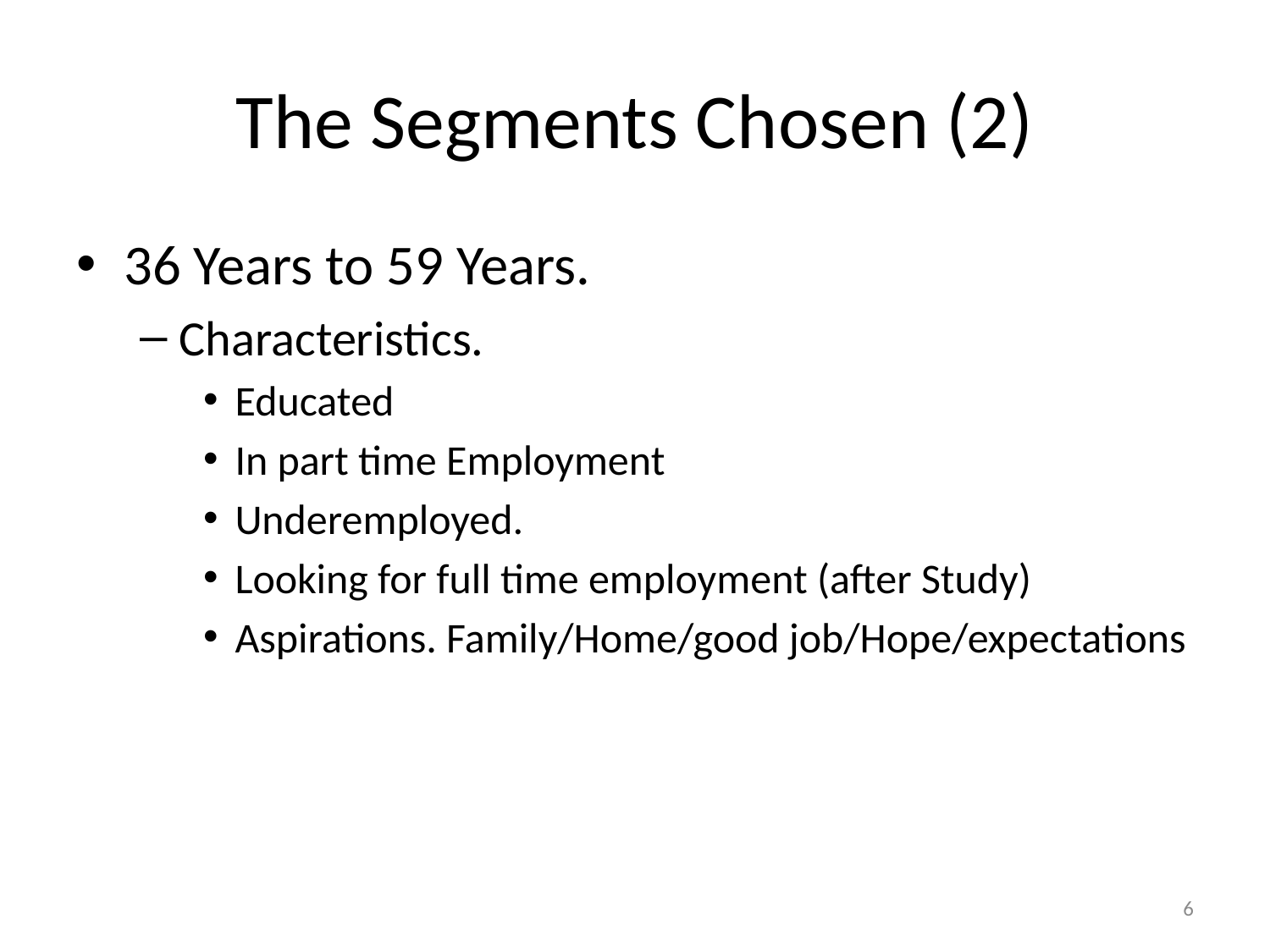

# The Segments Chosen (2)
36 Years to 59 Years.
Characteristics.
Educated
In part time Employment
Underemployed.
Looking for full time employment (after Study)
Aspirations. Family/Home/good job/Hope/expectations

6